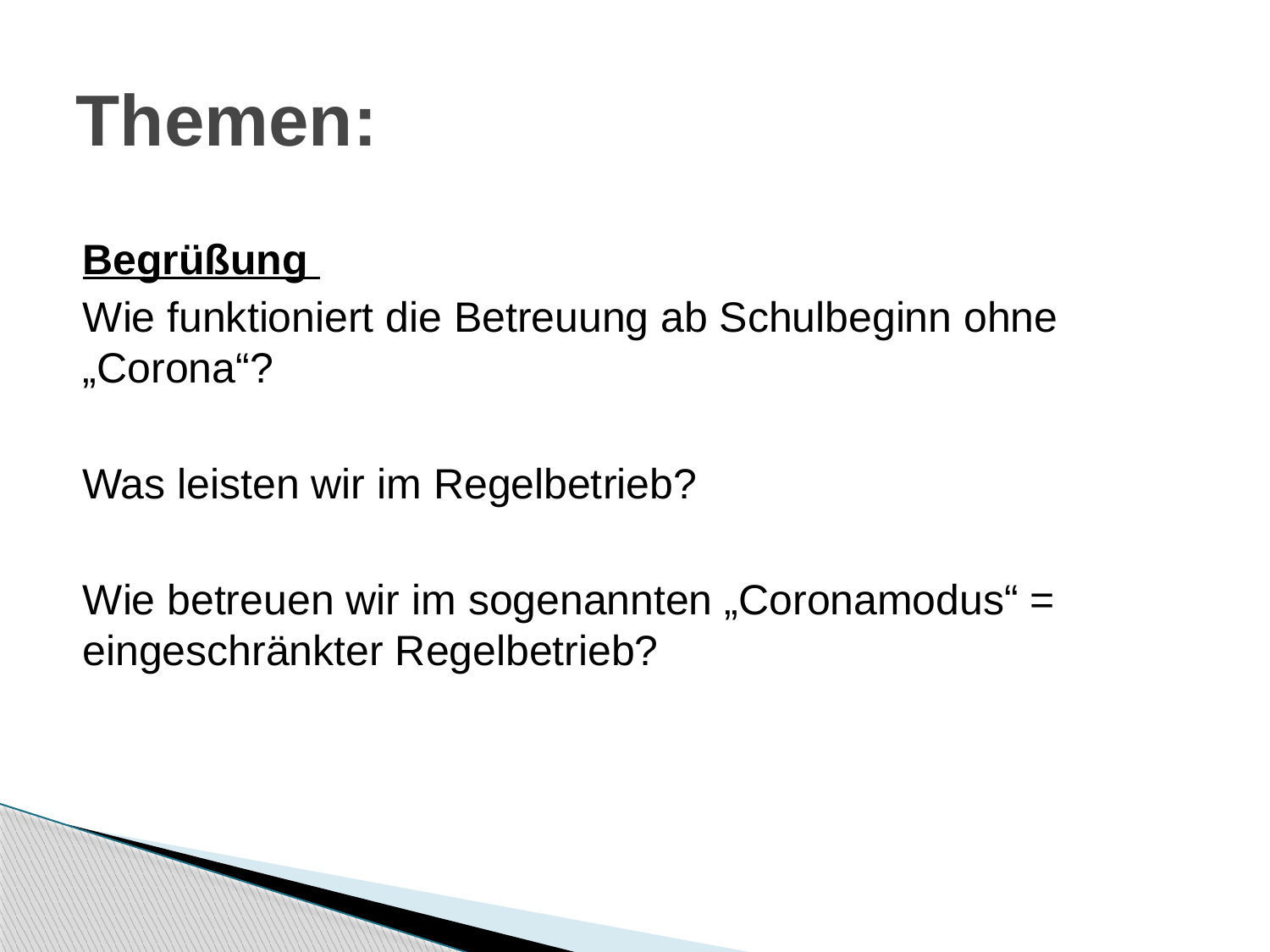

# Themen:
Begrüßung
Wie funktioniert die Betreuung ab Schulbeginn ohne „Corona“?

Was leisten wir im Regelbetrieb?

Wie betreuen wir im sogenannten „Coronamodus“ = eingeschränkter Regelbetrieb?